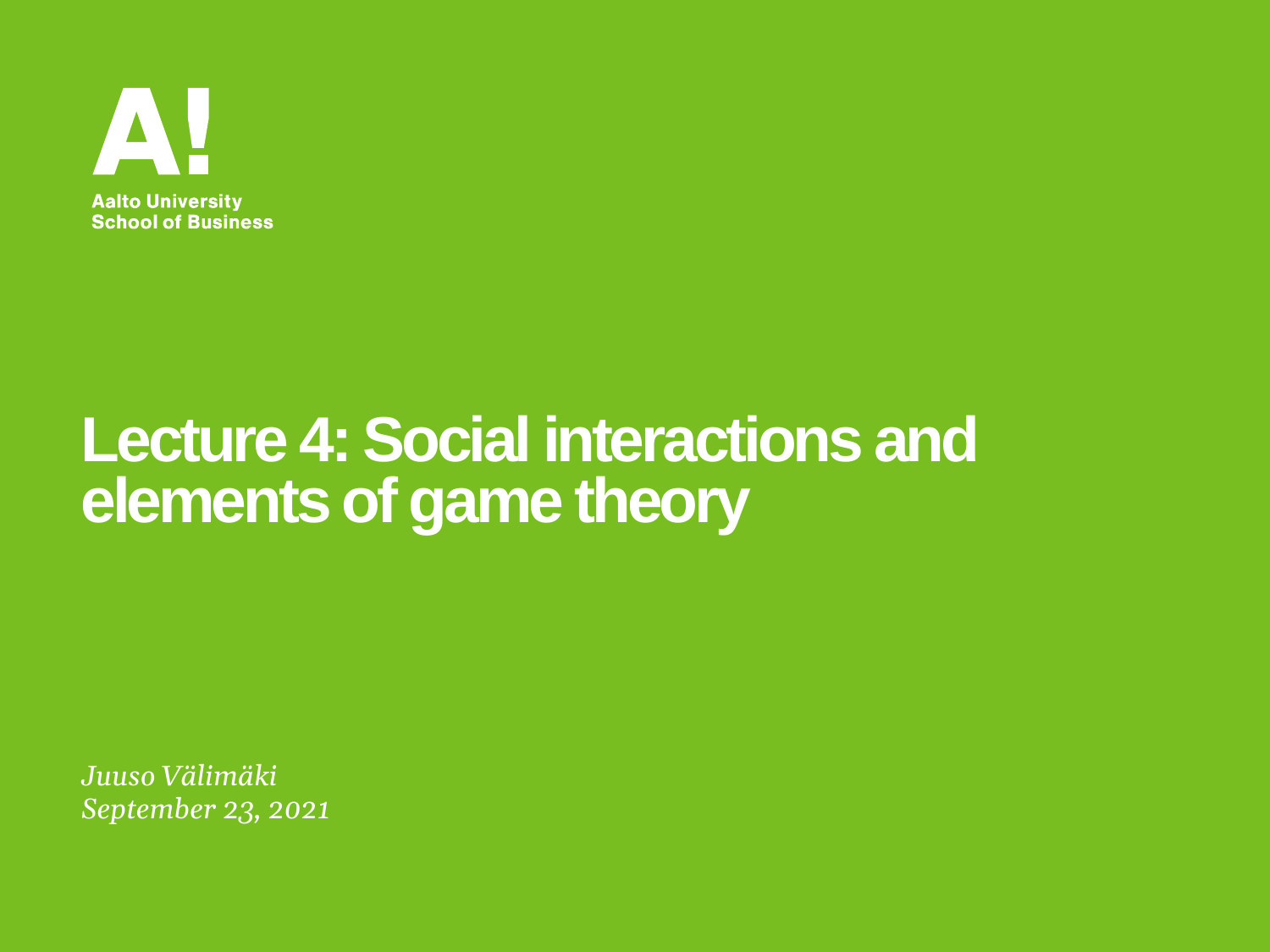

# Lecture 4: Social interactions and elements of game theory
Juuso Välimäki
September 23, 2021